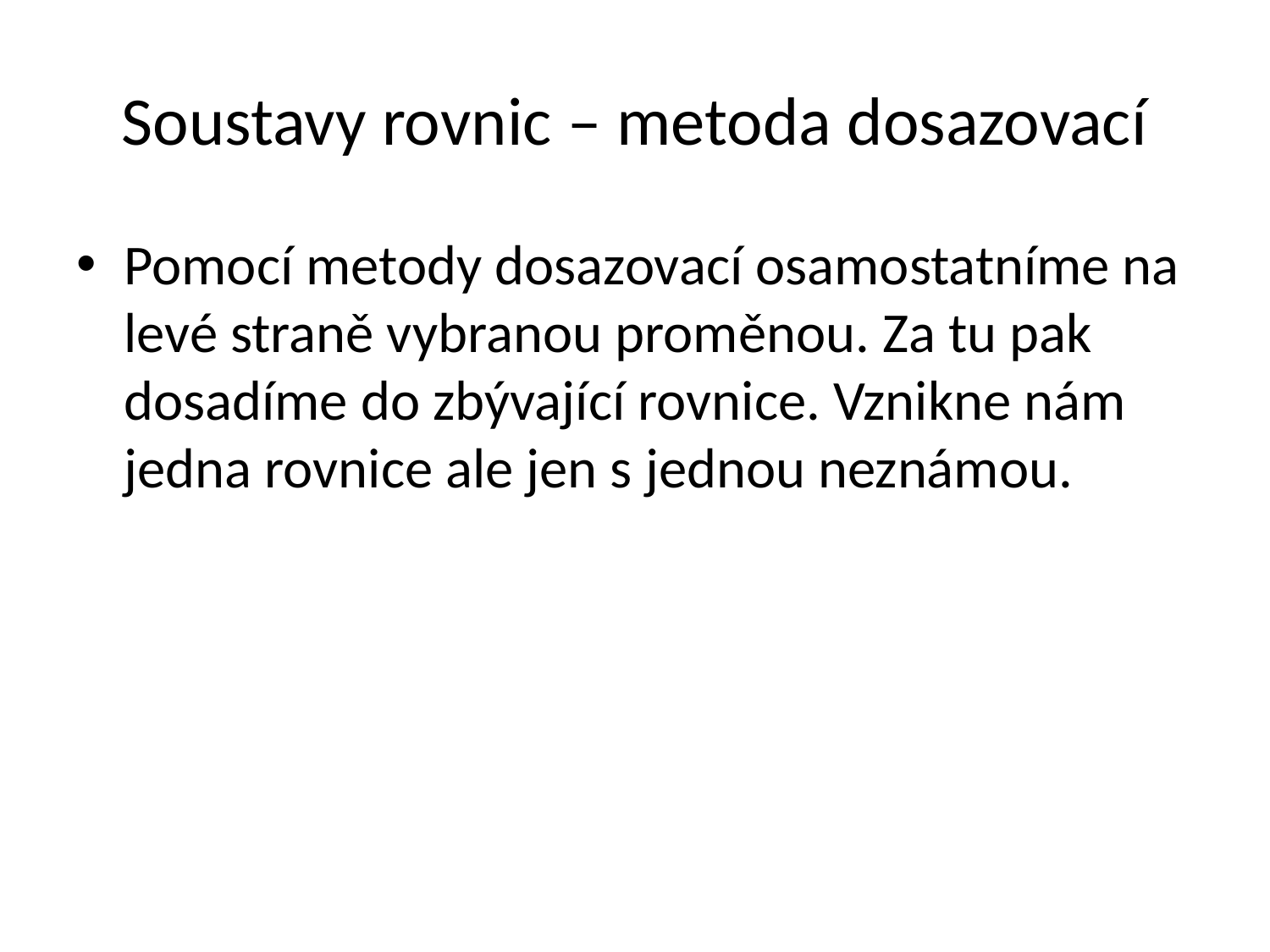

# Soustavy rovnic – metoda dosazovací
Pomocí metody dosazovací osamostatníme na levé straně vybranou proměnou. Za tu pak dosadíme do zbývající rovnice. Vznikne nám jedna rovnice ale jen s jednou neznámou.